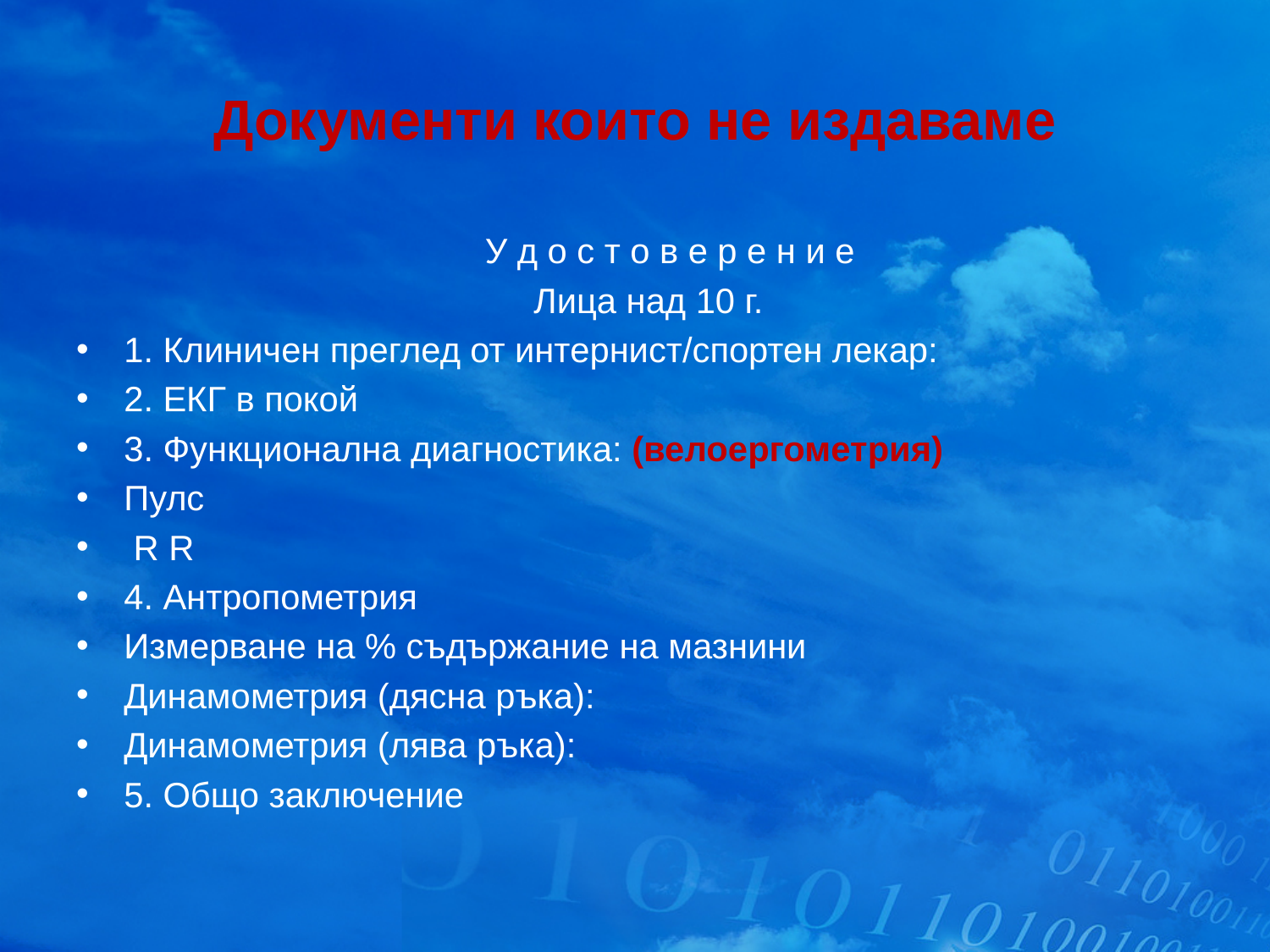

# Документи които не издаваме
                                          У д о с т о в е р е н и е
                                               Лица над 10 г.
1. Клиничен преглед от интернист/спортен лекар:
2. ЕКГ в покой
3. Функционална диагностика: (велоергометрия)
Пулс
 R R
4. Антропометрия
Измерване на % съдържание на мазнини
Динамометрия (дясна ръка):
Динамометрия (лява ръка):
5. Общо заключение